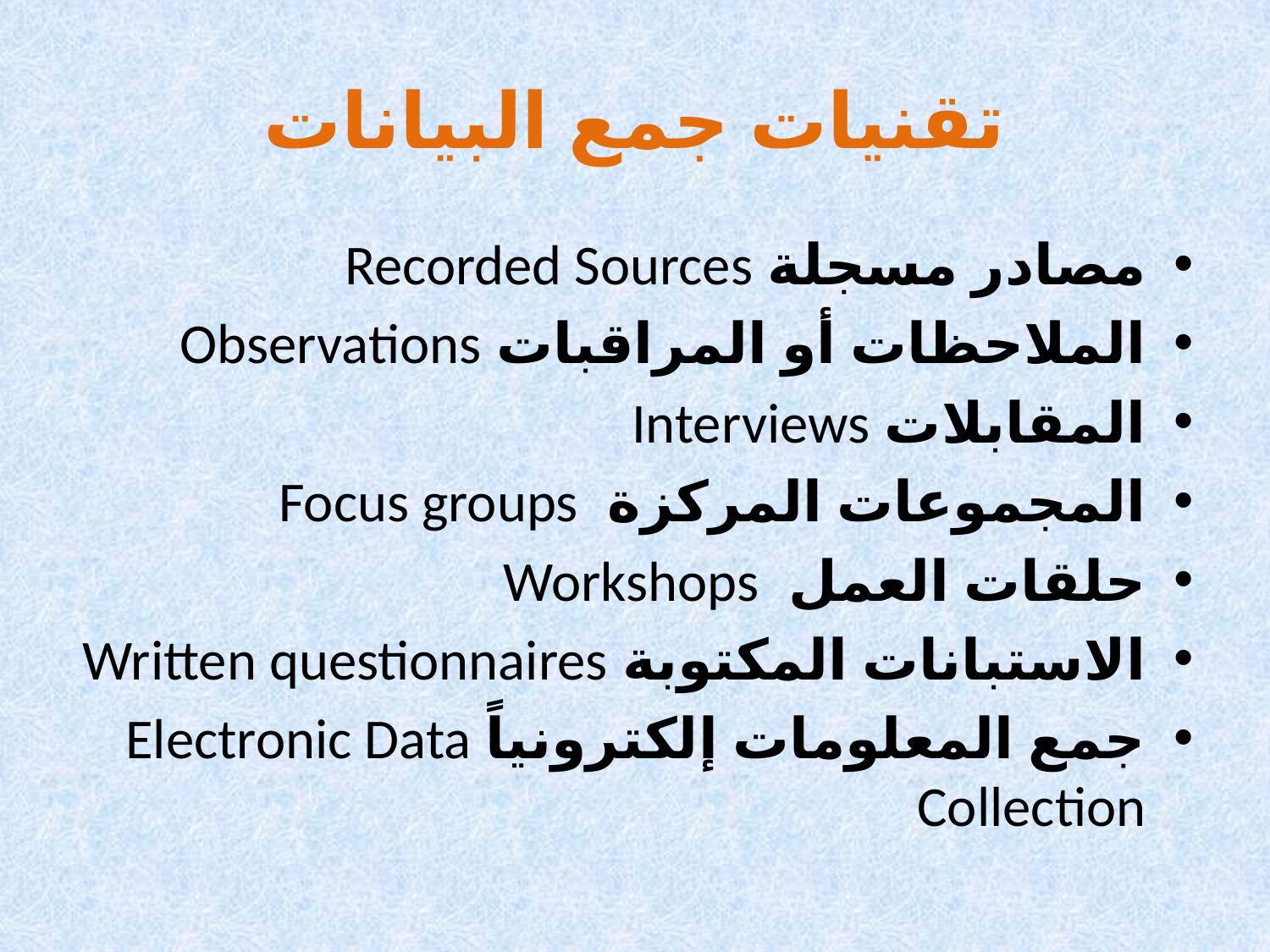

# تقنيات جمع البيانات
مصادر مسجلة Recorded Sources
الملاحظات أو المراقبات Observations
المقابلات Interviews
المجموعات المركزة  Focus groups
حلقات العمل  Workshops
الاستبانات المكتوبة Written questionnaires
جمع المعلومات إلكترونياً Electronic Data Collection